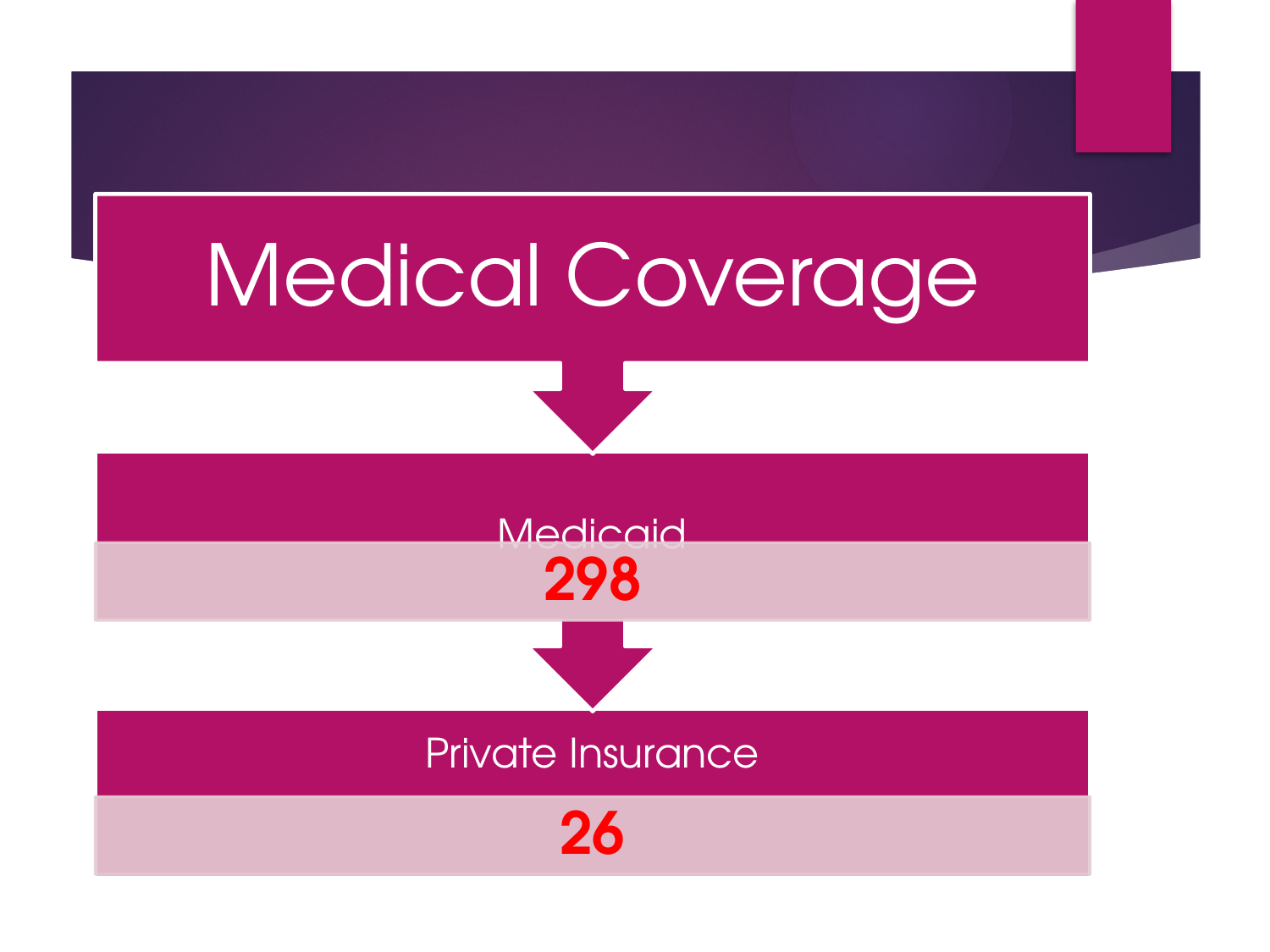

Private Insurance
26
Medicaid
298
Medical Coverage